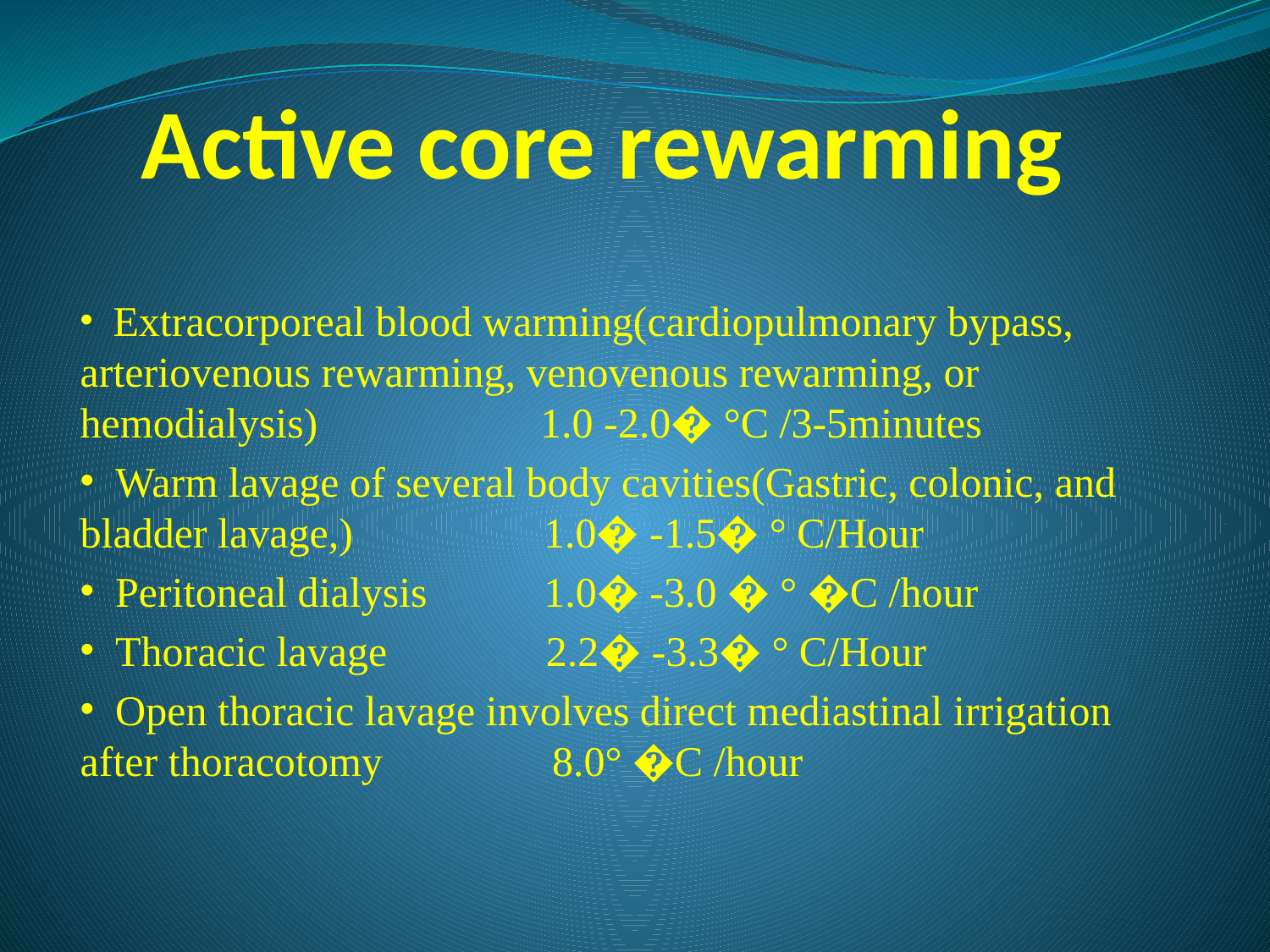

# Active core rewarming
  Extracorporeal blood warming(cardiopulmonary bypass, arteriovenous rewarming, venovenous rewarming, or hemodialysis)                     1.0 -2.0� °C /3-5minutes
  Warm lavage of several body cavities(Gastric, colonic, and bladder lavage,)                  1.0� -1.5� ° C/Hour
  Peritoneal dialysis           1.0� -3.0 � ° �C /hour
  Thoracic lavage               2.2� -3.3� ° C/Hour
  Open thoracic lavage involves direct mediastinal irrigation after thoracotomy                8.0° �C /hour